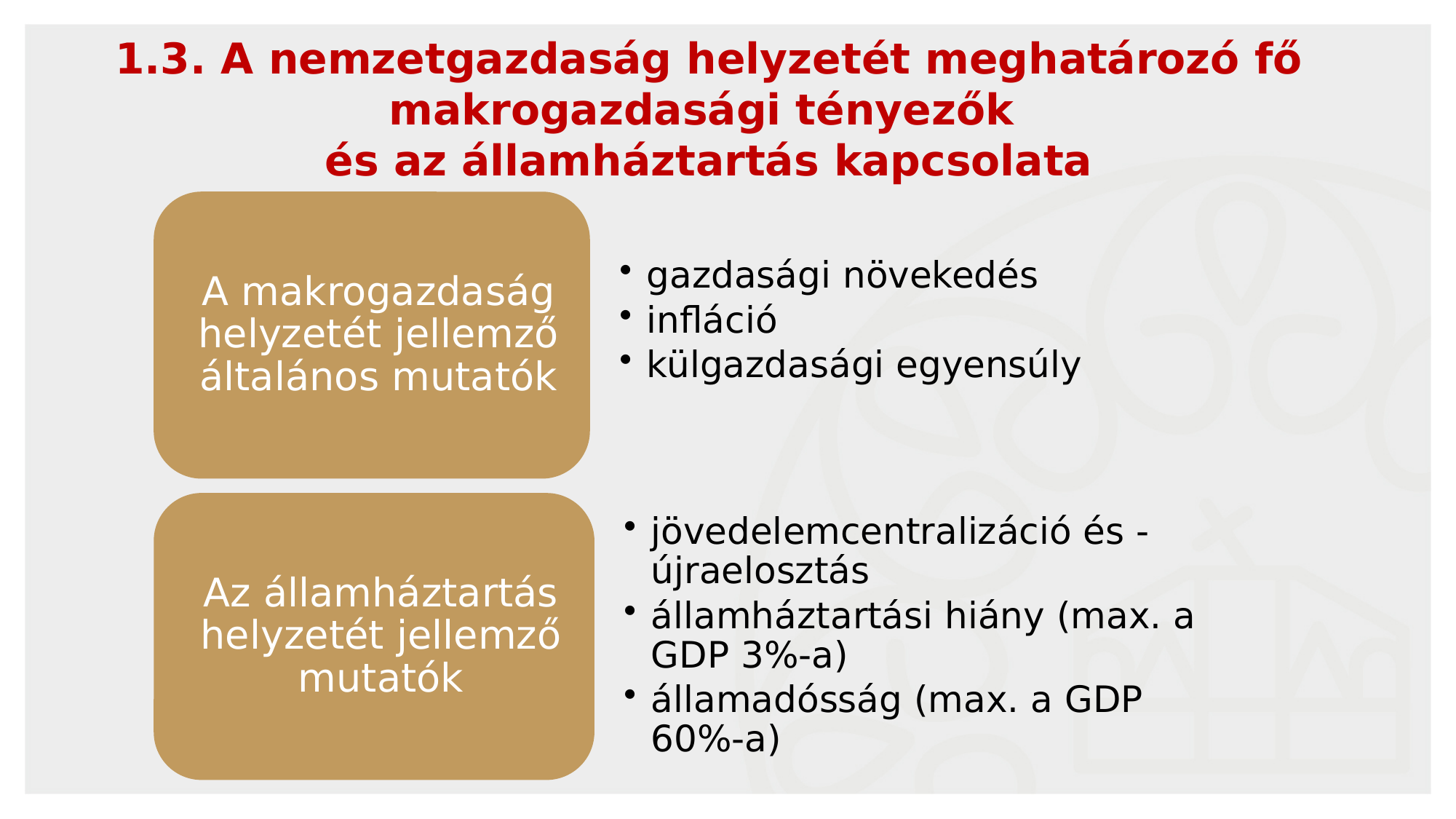

9
1.3. A nemzetgazdaság helyzetét meghatározó fő makrogazdasági tényezők
és az államháztartás kapcsolata

gazdasági növekedés
infláció
külgazdasági egyensúly
A makrogazdaság helyzetét jellemző általános mutatók
jövedelemcentralizáció és - újraelosztás
államháztartási hiány (max. a GDP 3%-a)
államadósság (max. a GDP 60%-a)
Az államháztartás helyzetét jellemző mutatók